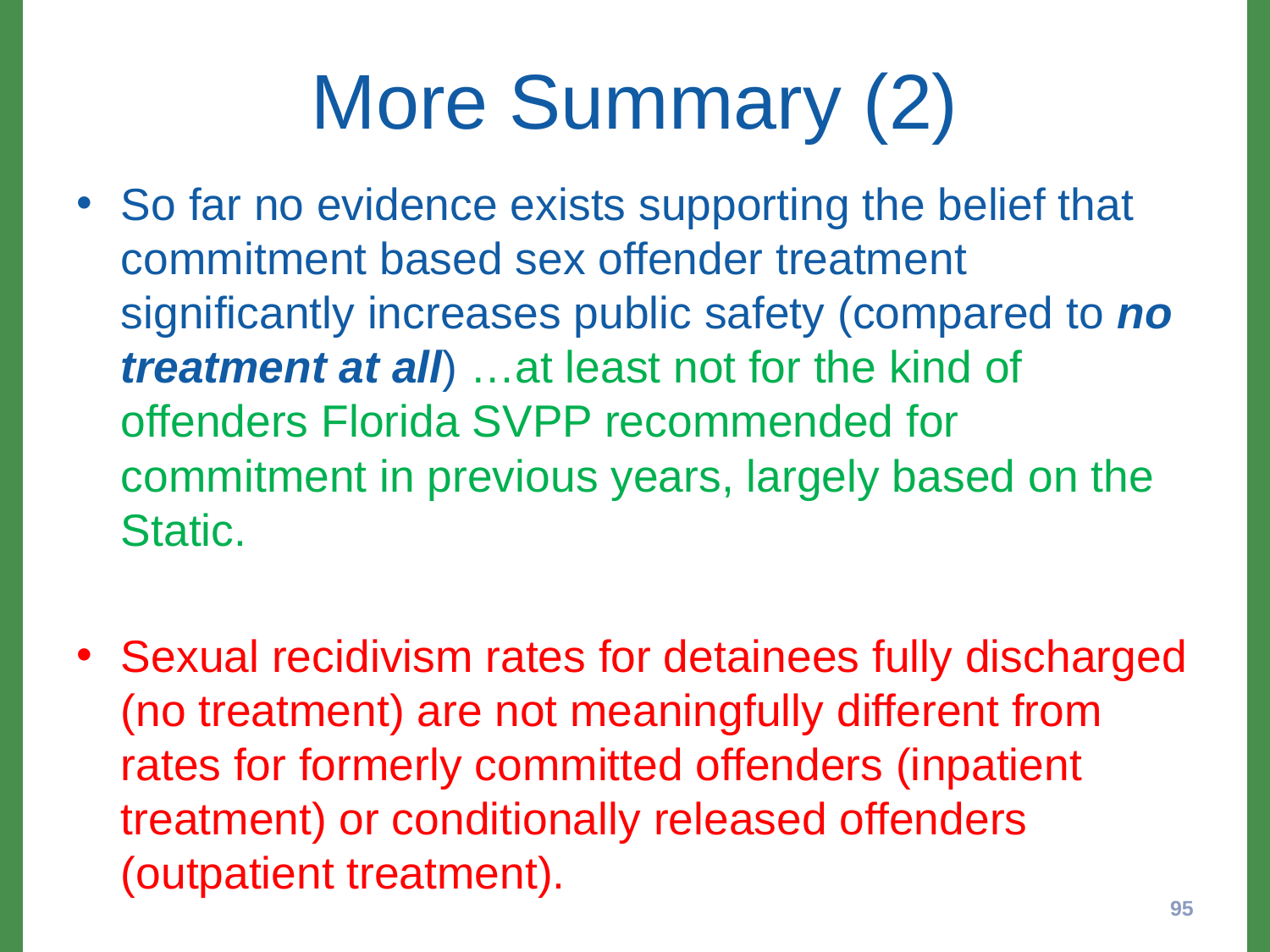

# More Summary (2)
So far no evidence exists supporting the belief that commitment based sex offender treatment significantly increases public safety (compared to no treatment at all) …at least not for the kind of offenders Florida SVPP recommended for commitment in previous years, largely based on the Static.

Sexual recidivism rates for detainees fully discharged (no treatment) are not meaningfully different from rates for formerly committed offenders (inpatient treatment) or conditionally released offenders (outpatient treatment).

95